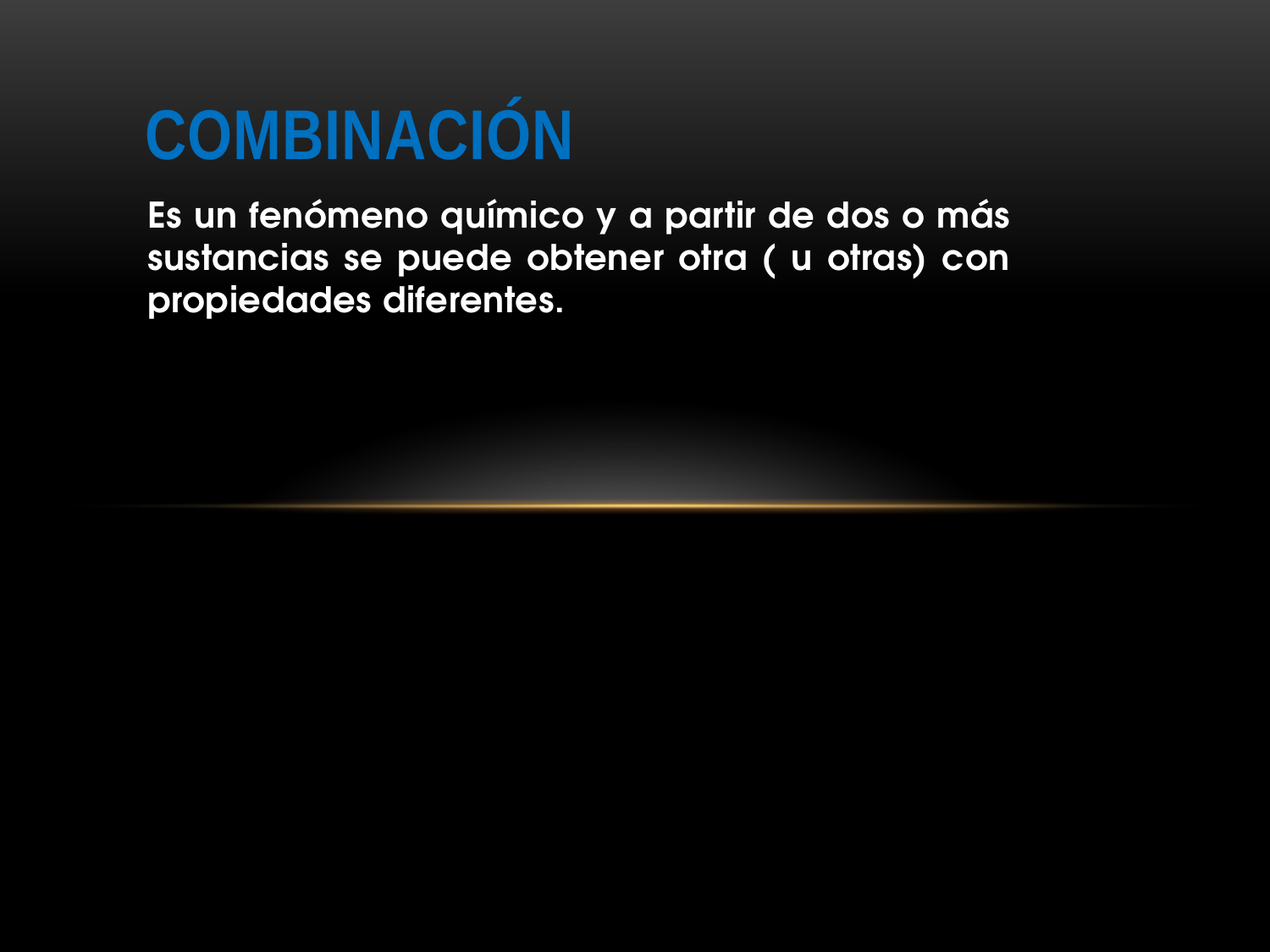

# Combinación
Es un fenómeno químico y a partir de dos o más sustancias se puede obtener otra ( u otras) con propiedades diferentes.